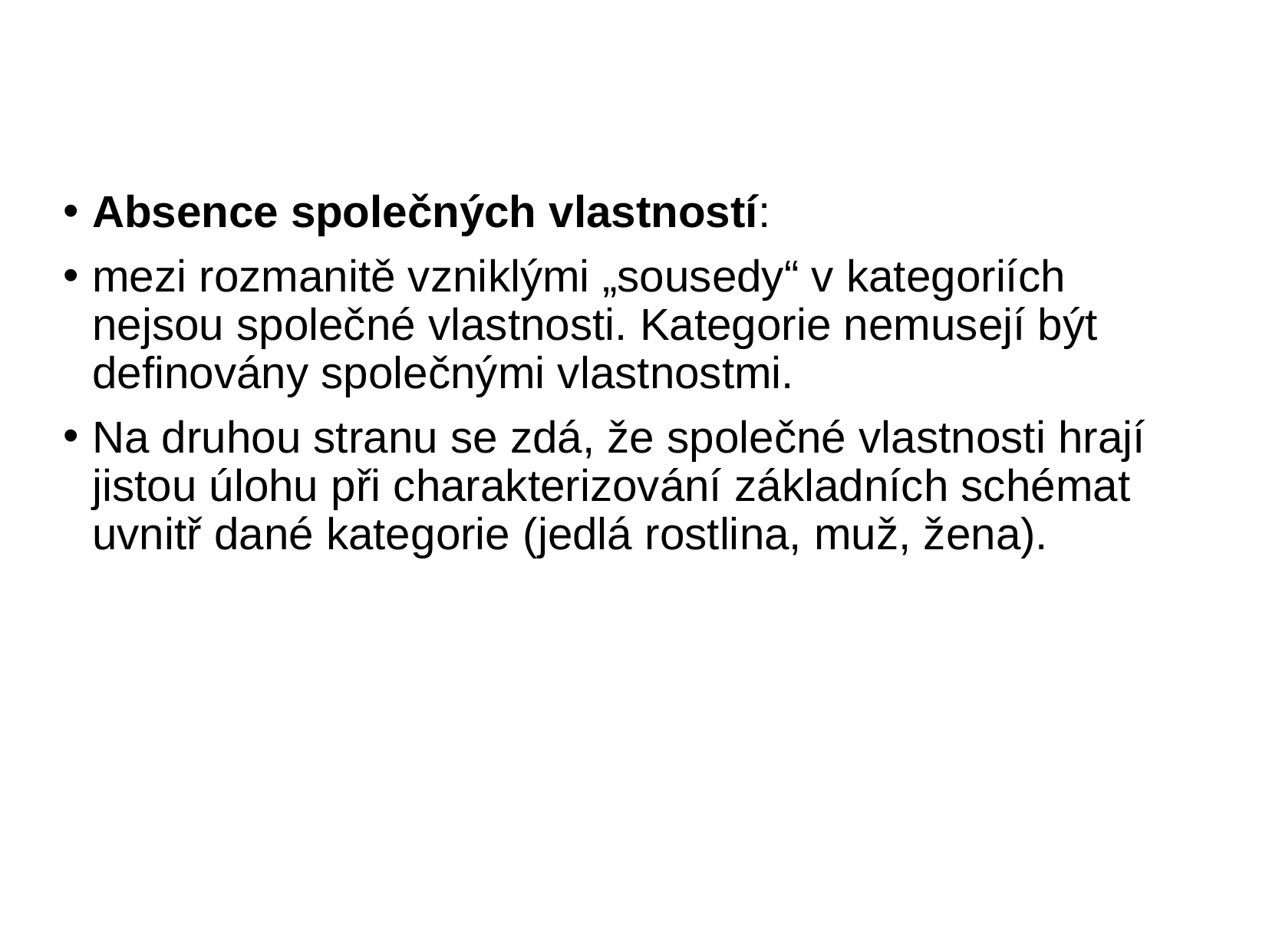

# Absence společných vlastností:
mezi rozmanitě vzniklými „sousedy“ v kategoriích nejsou společné vlastnosti. Kategorie nemusejí být definovány společnými vlastnostmi.
Na druhou stranu se zdá, že společné vlastnosti hrají jistou úlohu při charakterizování základních schémat uvnitř dané kategorie (jedlá rostlina, muž, žena).